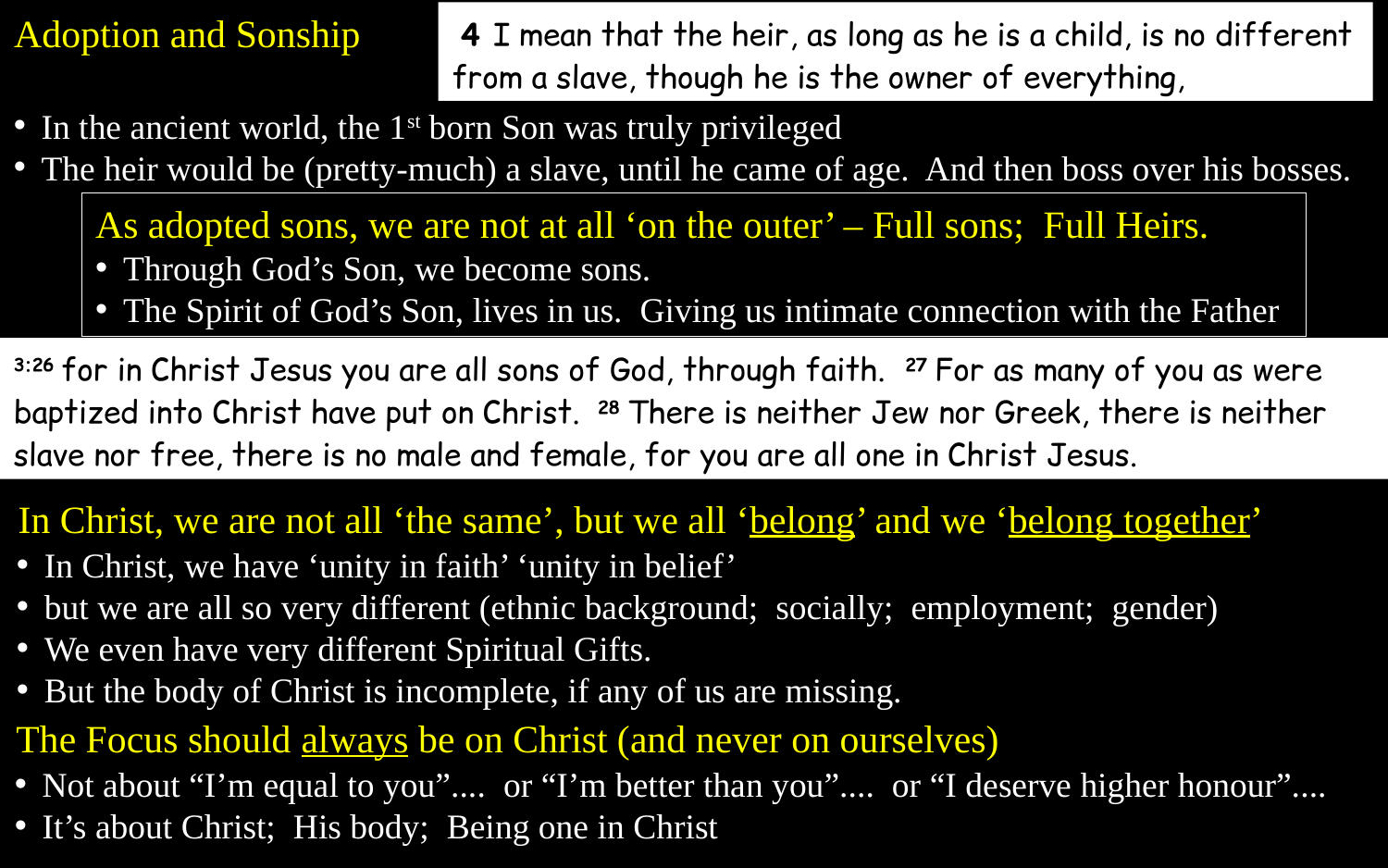

Adoption and Sonship
 4 I mean that the heir, as long as he is a child, is no different from a slave, though he is the owner of everything,
In the ancient world, the 1st born Son was truly privileged
The heir would be (pretty-much) a slave, until he came of age.  And then boss over his bosses.
As adopted sons, we are not at all ‘on the outer’ – Full sons;  Full Heirs.
Through God’s Son, we become sons.
The Spirit of God’s Son, lives in us.  Giving us intimate connection with the Father
3:26 for in Christ Jesus you are all sons of God, through faith.  27 For as many of you as were baptized into Christ have put on Christ.  28 There is neither Jew nor Greek, there is neither slave nor free, there is no male and female, for you are all one in Christ Jesus.
In Christ, we are not all ‘the same’, but we all ‘belong’ and we ‘belong together’
In Christ, we have ‘unity in faith’ ‘unity in belief’
but we are all so very different (ethnic background;  socially;  employment;  gender)
We even have very different Spiritual Gifts.
But the body of Christ is incomplete, if any of us are missing.
The Focus should always be on Christ (and never on ourselves)
Not about “I’m equal to you”....  or “I’m better than you”....  or “I deserve higher honour”....
It’s about Christ;  His body;  Being one in Christ